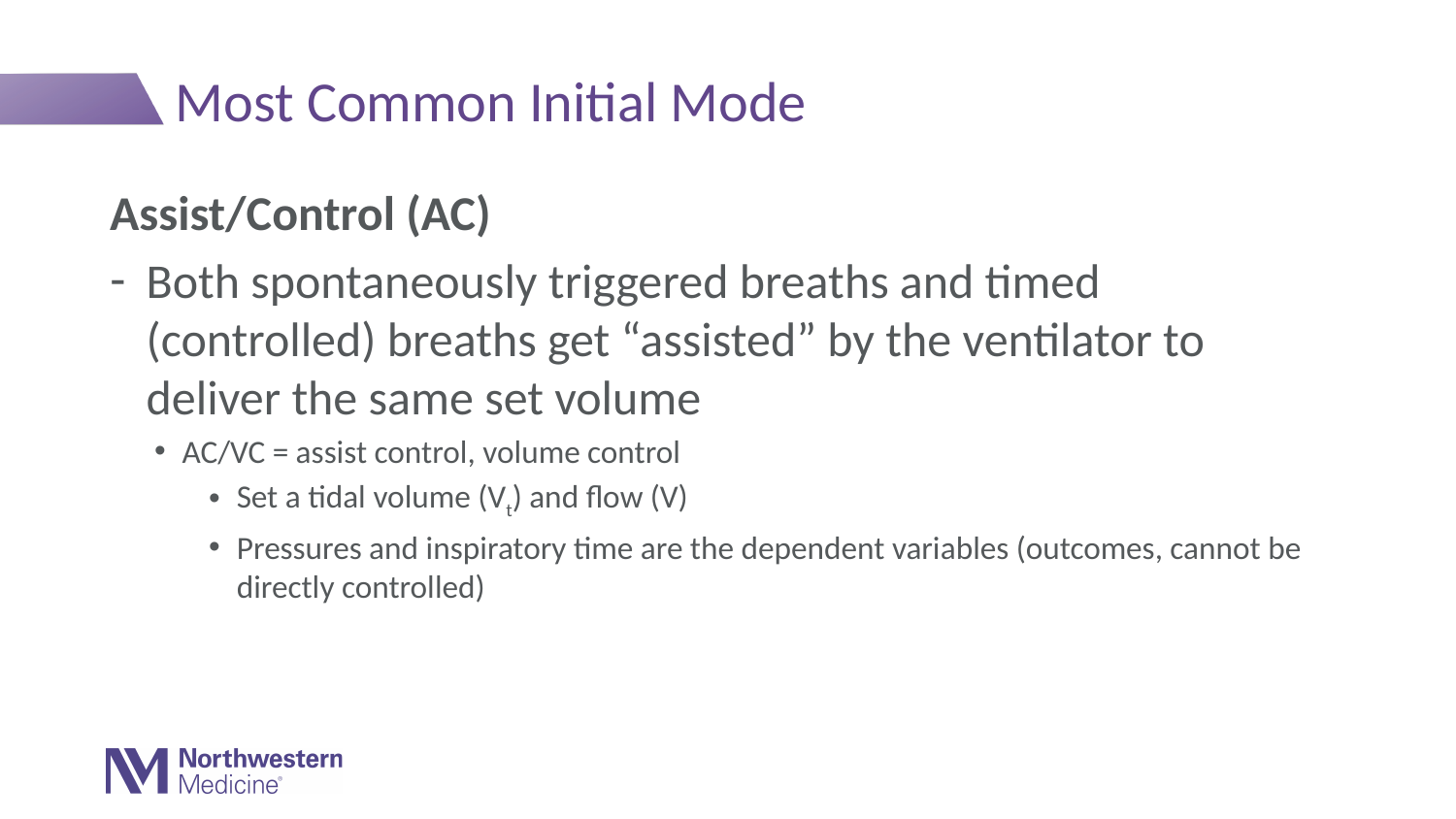

# Most Common Initial Mode
Assist/Control (AC)
Both spontaneously triggered breaths and timed (controlled) breaths get “assisted” by the ventilator to deliver the same set volume
AC/VC = assist control, volume control
Set a tidal volume (Vt) and flow (V)
Pressures and inspiratory time are the dependent variables (outcomes, cannot be directly controlled)